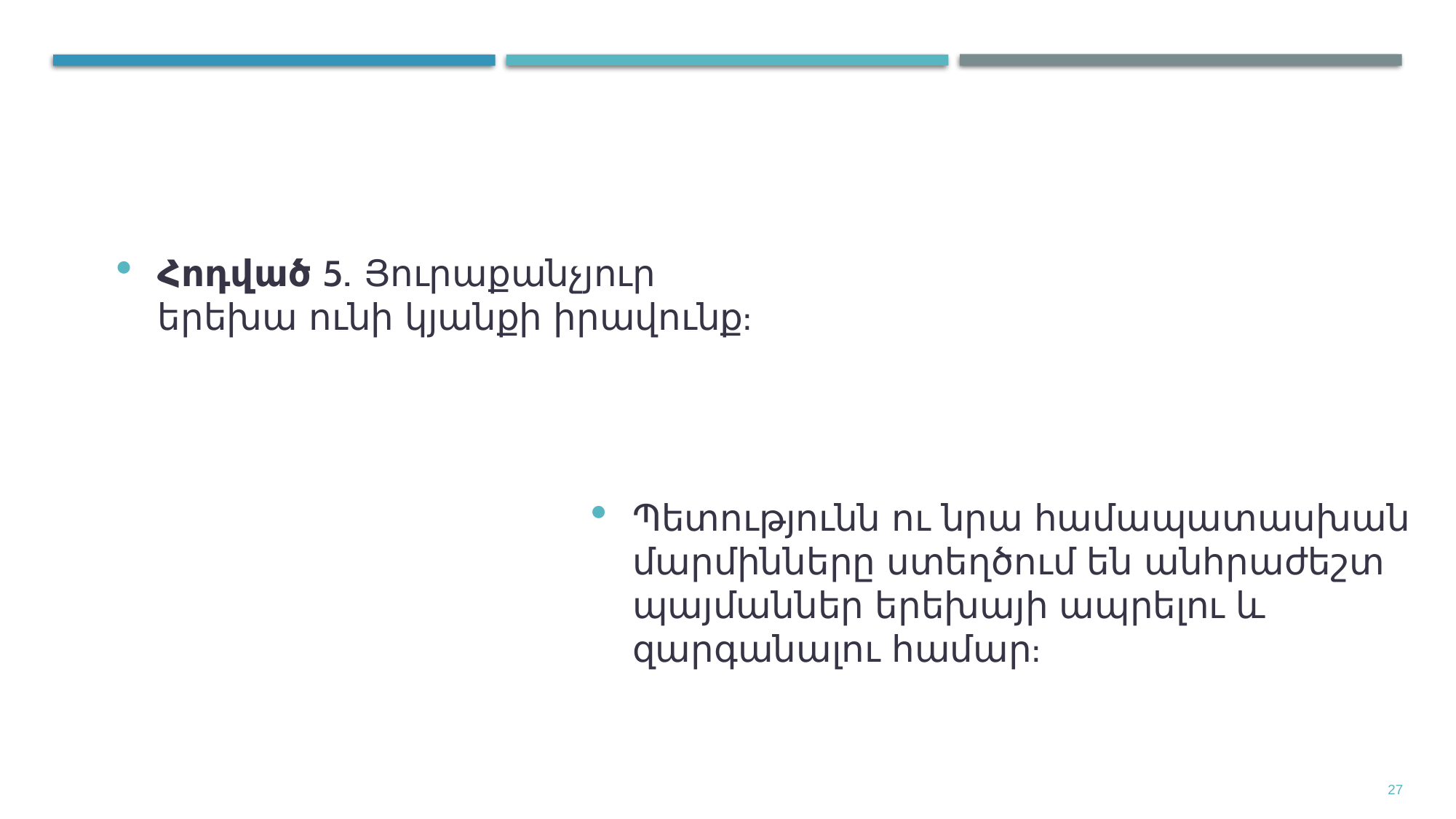

Հոդված 5. Յուրաքանչյուր երեխա ունի կյանքի իրավունք:

Պետությունն ու նրա համապատասխան մարմինները ստեղծում են անհրաժեշտ պայմաններ երեխայի ապրելու և զարգանալու համար:

27